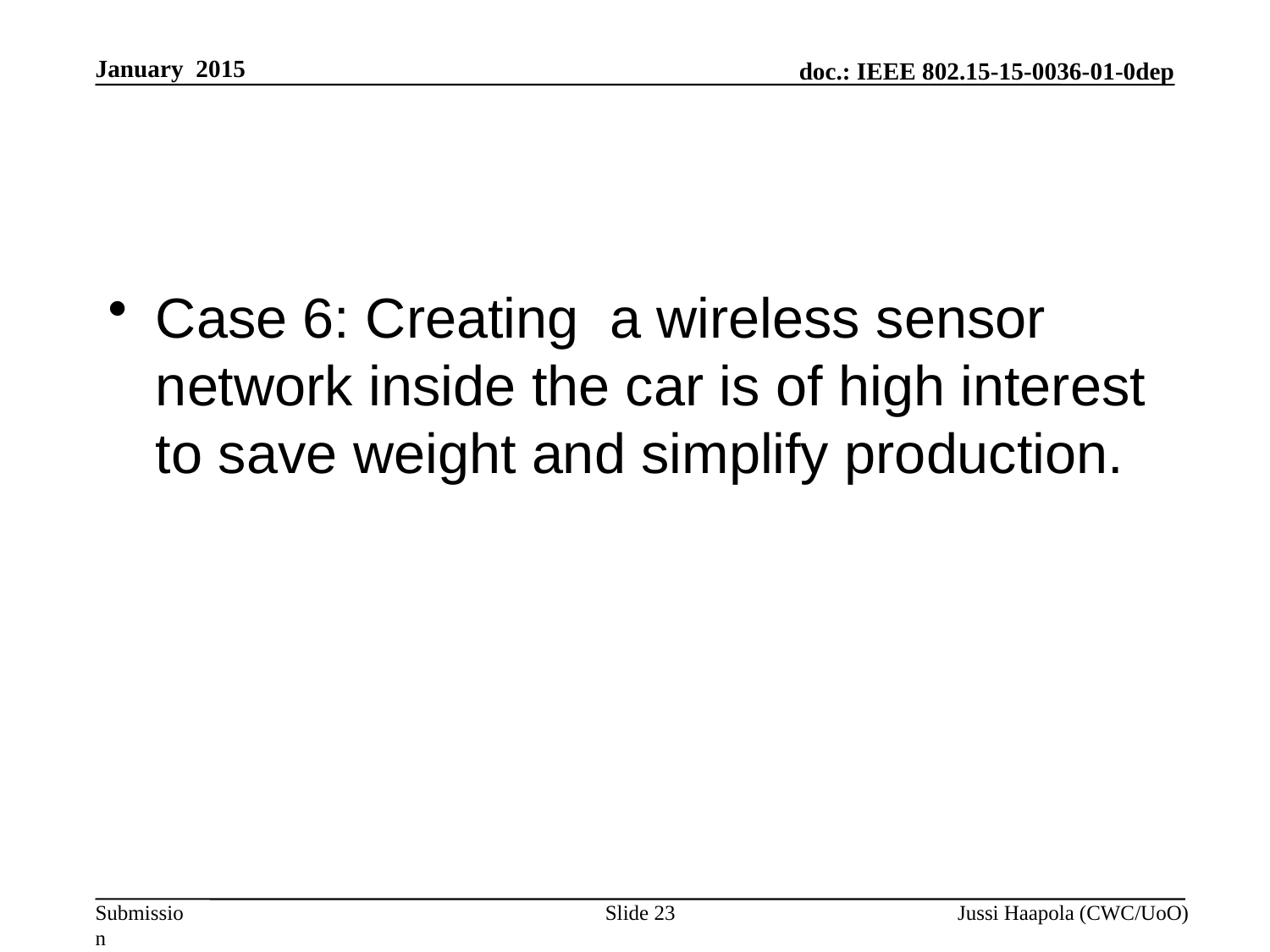

January  2015
#
Case 6: Creating  a wireless sensor network inside the car is of high interest to save weight and simplify production.
Slide 23
Jussi Haapola (CWC/UoO)